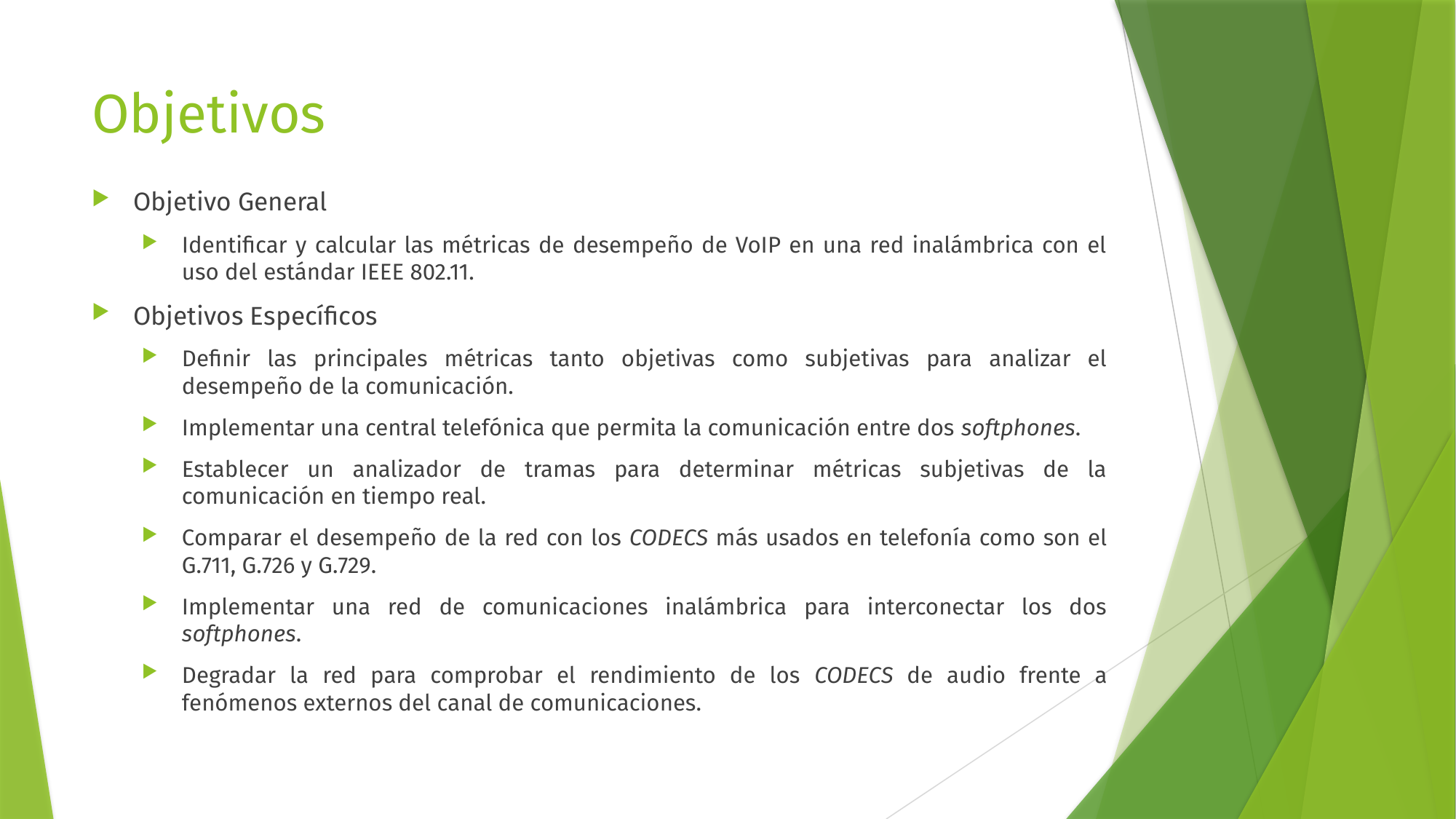

# Objetivos
Objetivo General
Identificar y calcular las métricas de desempeño de VoIP en una red inalámbrica con el uso del estándar IEEE 802.11.
Objetivos Específicos
Definir las principales métricas tanto objetivas como subjetivas para analizar el desempeño de la comunicación.
Implementar una central telefónica que permita la comunicación entre dos softphones.
Establecer un analizador de tramas para determinar métricas subjetivas de la comunicación en tiempo real.
Comparar el desempeño de la red con los CODECS más usados en telefonía como son el G.711, G.726 y G.729.
Implementar una red de comunicaciones inalámbrica para interconectar los dos softphones.
Degradar la red para comprobar el rendimiento de los CODECS de audio frente a fenómenos externos del canal de comunicaciones.